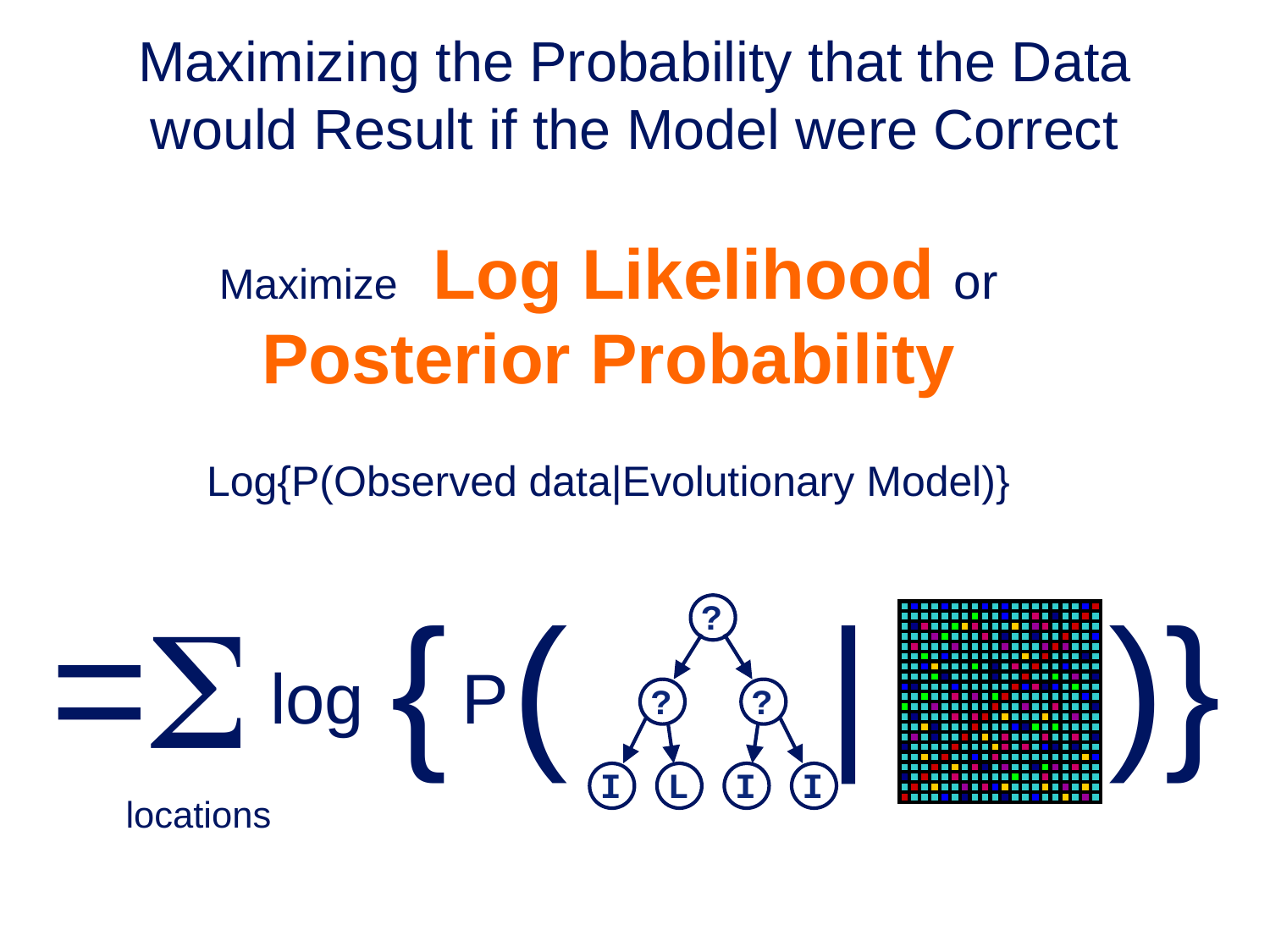

Maximizing the Probability that the Data would Result if the Model were Correct
Maximize   Log Likelihood or Posterior Probability
Log{P(Observed data|Evolutionary Model)}
       =Σ   {  (            |           )}
?

?
?

I
L
I
I

       log     P
locations